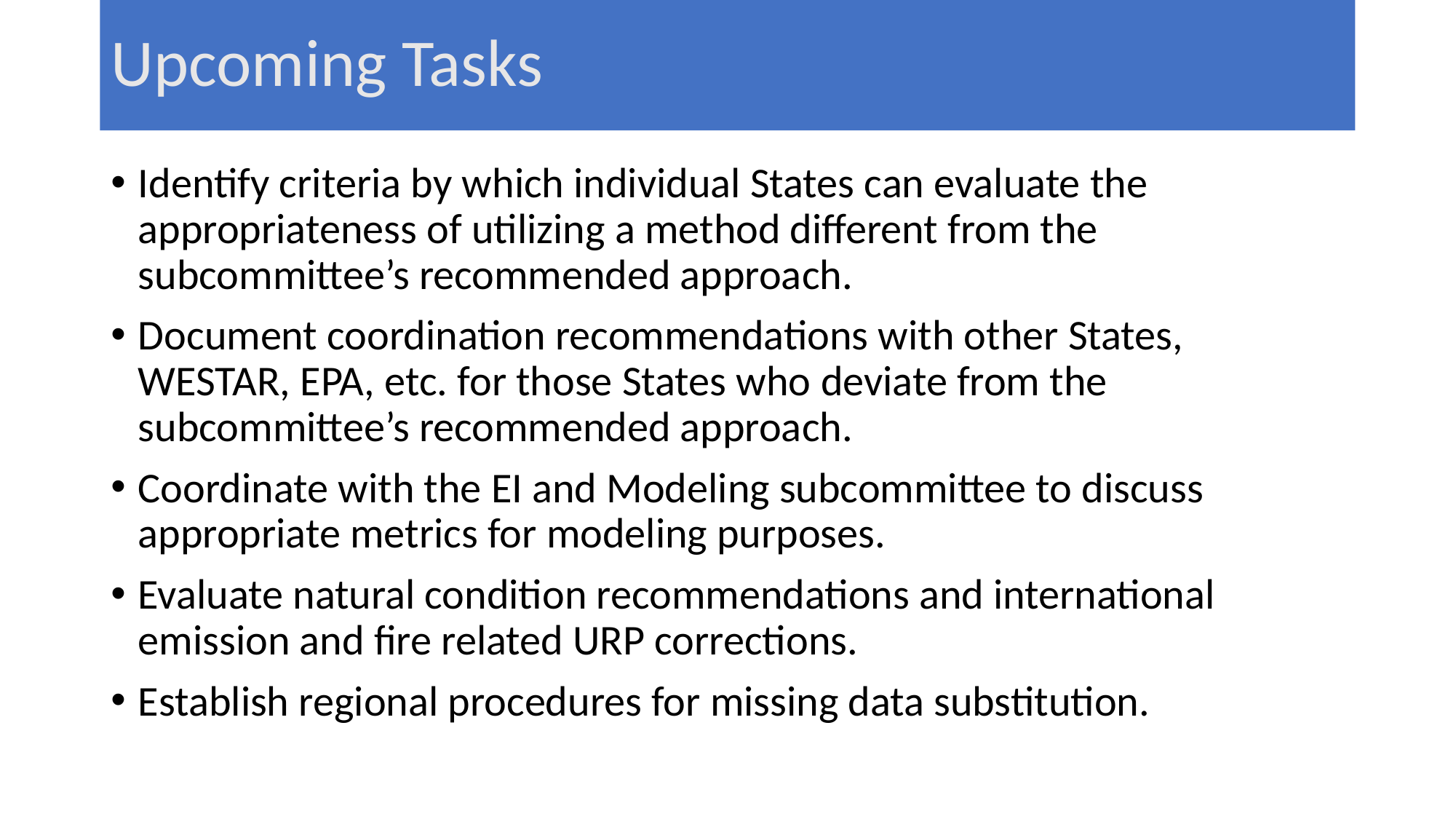

# Upcoming Tasks
Identify criteria by which individual States can evaluate the appropriateness of utilizing a method different from the subcommittee’s recommended approach.
Document coordination recommendations with other States, WESTAR, EPA, etc. for those States who deviate from the subcommittee’s recommended approach.
Coordinate with the EI and Modeling subcommittee to discuss appropriate metrics for modeling purposes.
Evaluate natural condition recommendations and international emission and fire related URP corrections.
Establish regional procedures for missing data substitution.